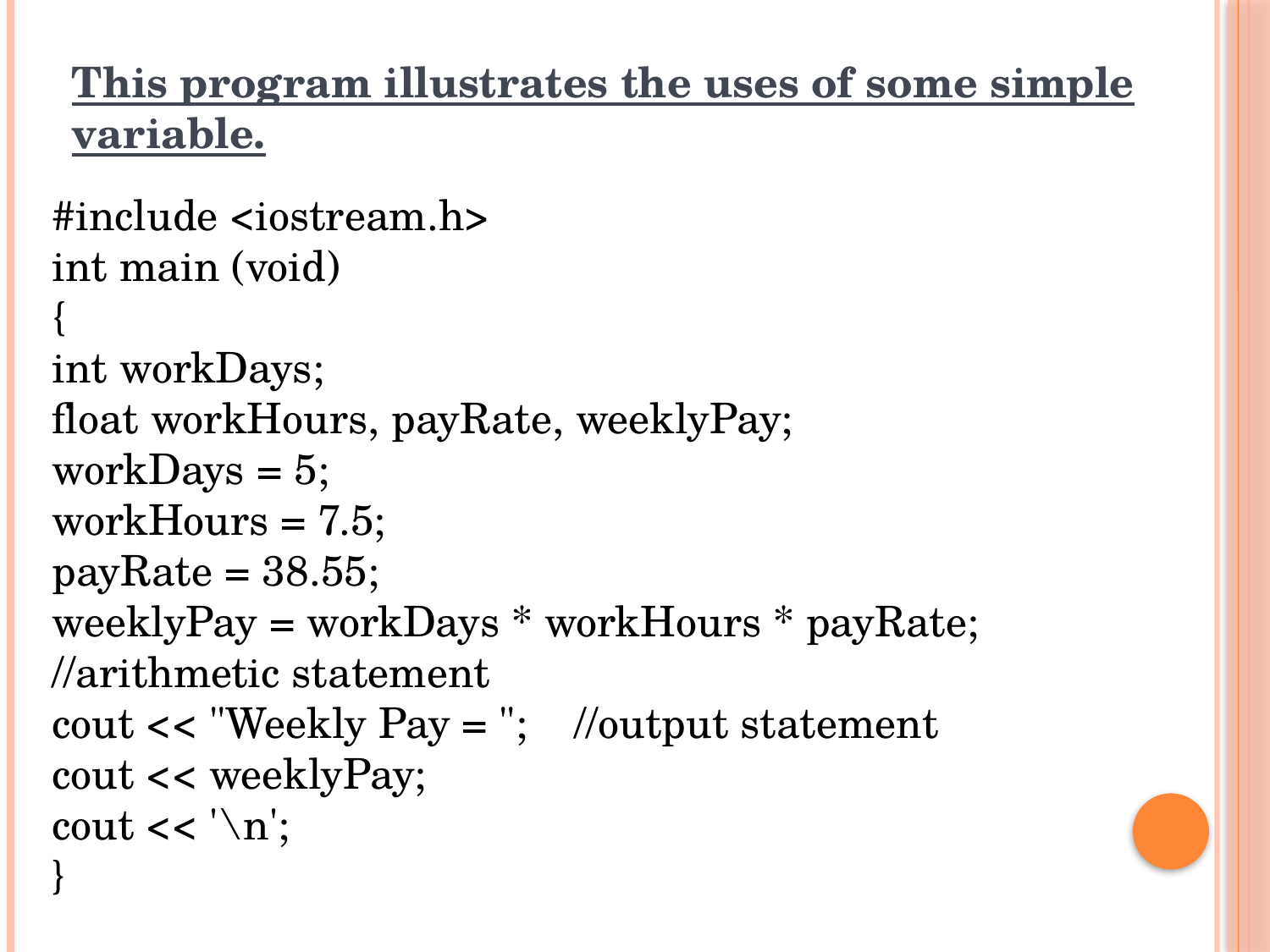

This program illustrates the uses of some simple variable.
#include <iostream.h>
int main (void)
{
int workDays;
float workHours, payRate, weeklyPay;
workDays = 5;
workHours = 7.5;
payRate = 38.55;
weeklyPay = workDays * workHours * payRate;  //arithmetic statement
cout << "Weekly Pay = ";    //output statement
cout << weeklyPay;
cout << '\n';
}